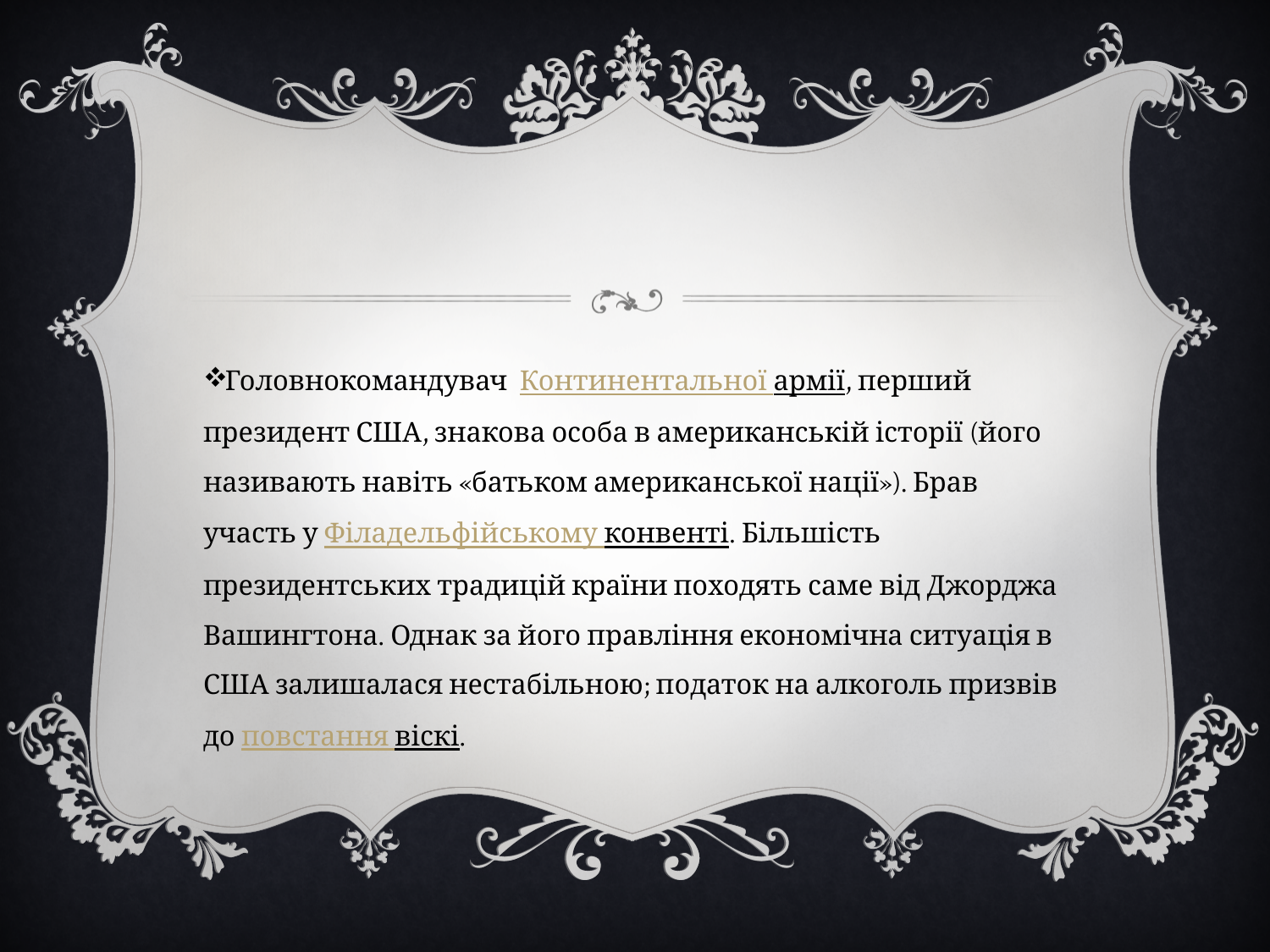

Головнокомандувач  Континентальної армії, перший президент США, знакова особа в американській історії (його називають навіть «батьком американської нації»). Брав участь у Філадельфійському конвенті. Більшість президентських традицій країни походять саме від Джорджа Вашингтона. Однак за його правління економічна ситуація в США залишалася нестабільною; податок на алкоголь призвів до повстання віскі.